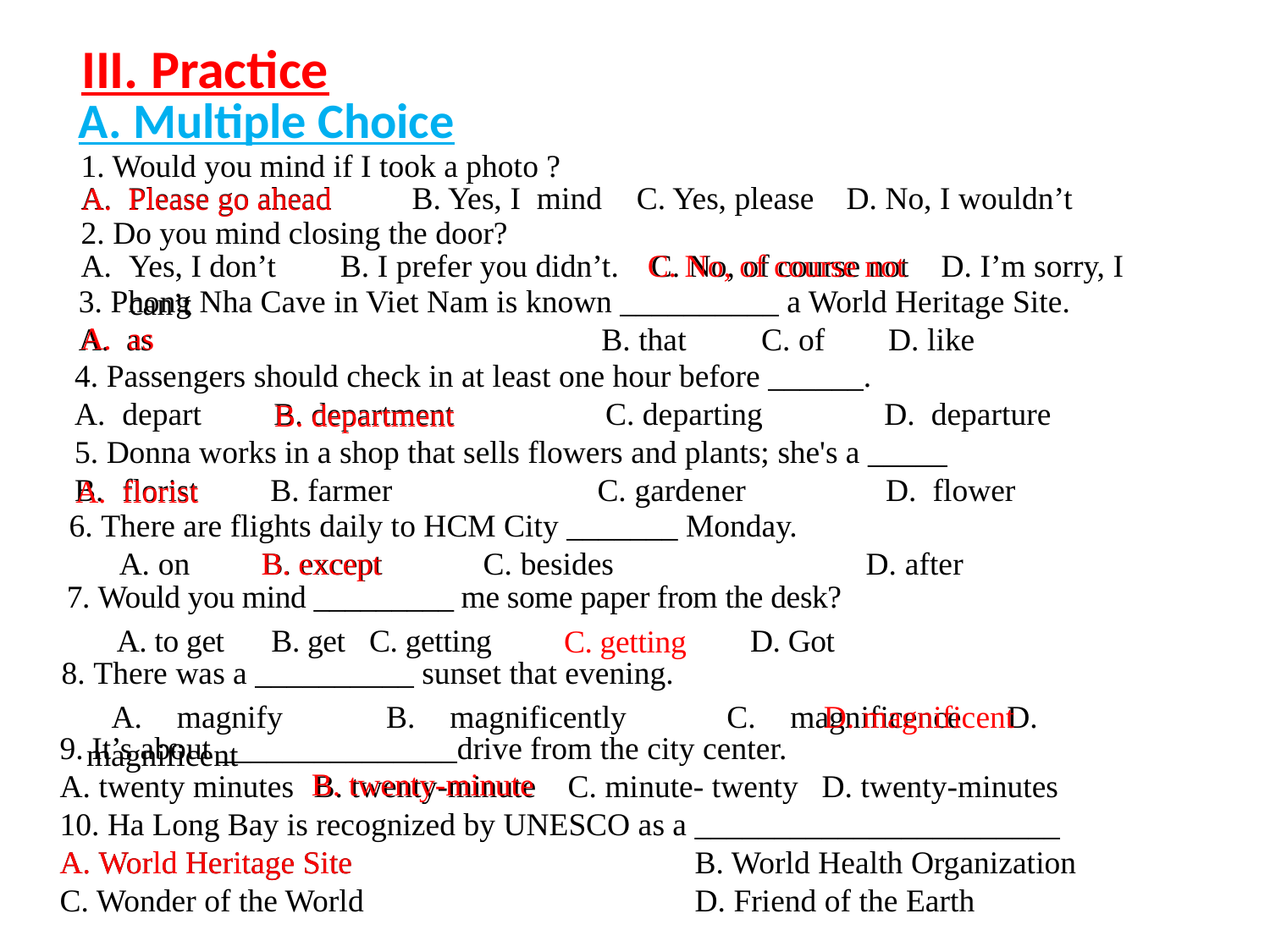

# III. Practice
A. Multiple Choice
1. Would you mind if I took a photo ?
Please go ahead          B. Yes, I  mind	C. Yes, please    D. No, I wouldn’t
A.  Please go ahead
2. Do you mind closing the door?
Yes, I don’t        B. I prefer you didn’t.    C. No, of course not    D. I’m sorry, I can’t
C. No, of course not
3. Phong Nha Cave in Viet Nam is known __________ a World Heritage Site.
as	B. that	C. of	D. like
A.  as
4. Passengers should check in at least one hour before ______.
depart         B. department	 C. departing	D.  departure
5. Donna works in a shop that sells flowers and plants; she's a _____
florist         B. farmer	C. gardener	                D.  flower
B. department
A.  florist
6. There are flights daily to HCM City _______ Monday.
A. on         B. except	 C. besides	                 D. after
B. except
7. Would you mind _________ me some paper from the desk?
A. to get      B. get	   C. getting		   D. Got
C. getting
8. There was a __________ sunset that evening.
A. magnify   B. magnificently	C. magnificence	D. magnificent
D. magnificent
9. It’s about _______________drive from the city center.
A. twenty minutes	B. twenty-minute	C. minute- twenty	D. twenty-minutes
10. Ha Long Bay is recognized by UNESCO as a _______________________
A. World Heritage Site 			B. World Health Organization
C. Wonder of the World			D. Friend of the Earth
B. twenty-minute
A. World Heritage Site